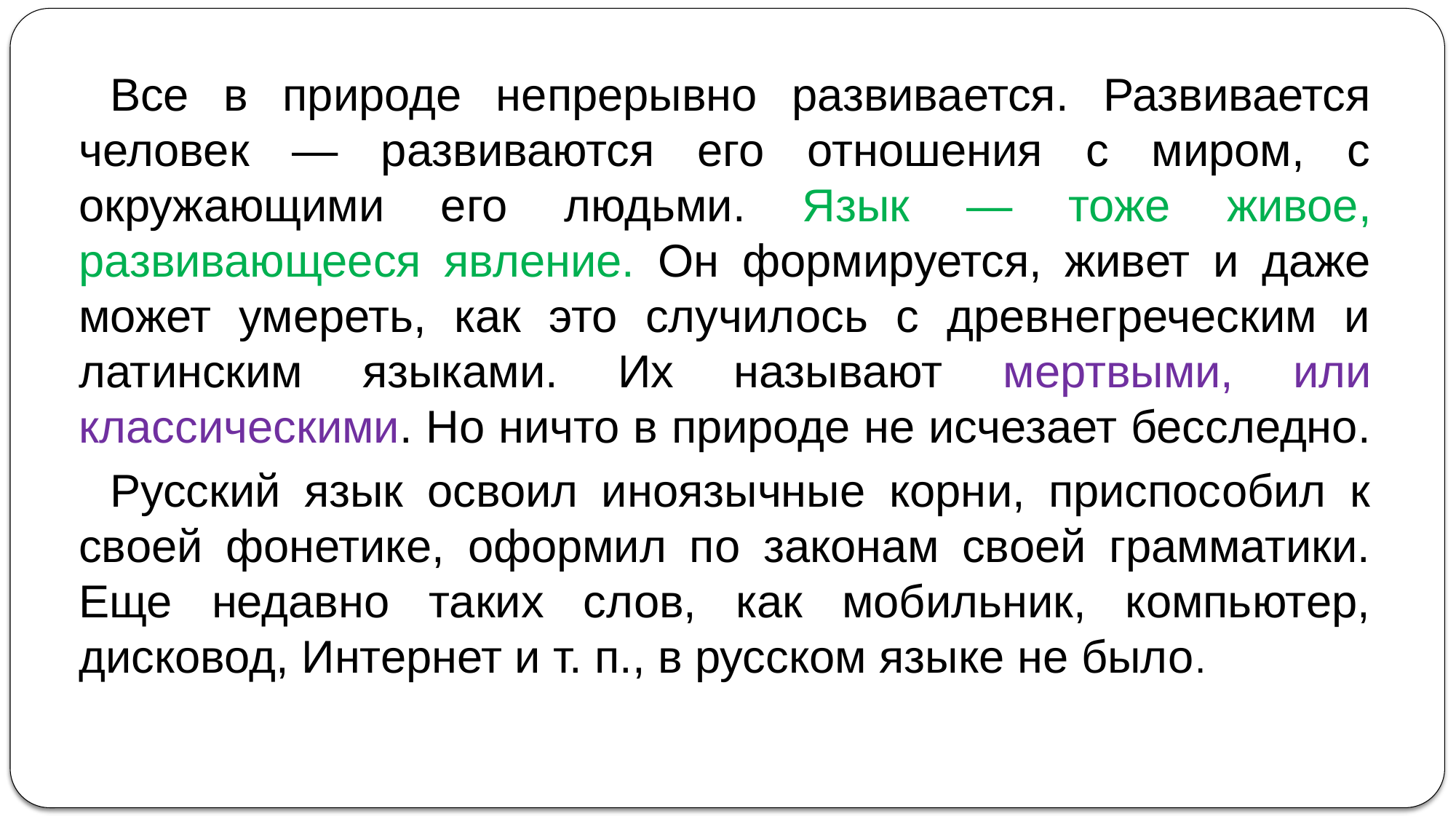

Все в природе непрерывно развивается. Развивается человек — развиваются его отношения с миром, с окружающими его людьми. Язык — тоже живое, развивающееся явление. Он формируется, живет и даже может умереть, как это случилось с древнегреческим и латинским языками. Их называют мертвыми, или классическими. Но ничто в природе не исчезает бесследно.
Русский язык освоил иноязычные корни, приспособил к своей фонетике, оформил по законам своей грамматики. Еще недавно таких слов, как мобильник, компьютер, дисковод, Интернет и т. п., в русском языке не было.